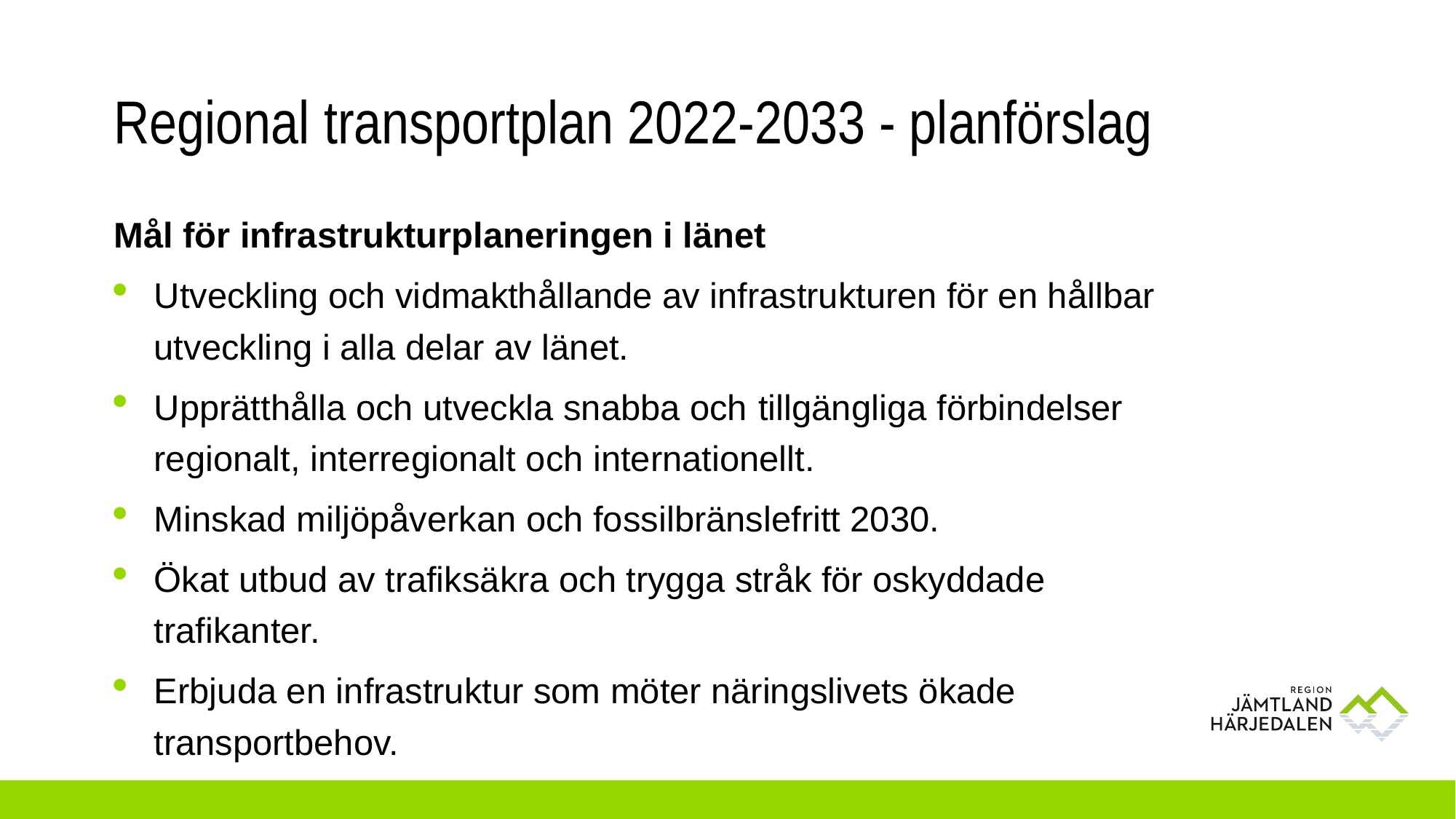

# Regional transportplan 2022-2033 - planförslag
Mål för infrastrukturplaneringen i länet
Utveckling och vidmakthållande av infrastrukturen för en hållbar utveckling i alla delar av länet.
Upprätthålla och utveckla snabba och tillgängliga förbindelser regionalt, interregionalt och internationellt.
Minskad miljöpåverkan och fossilbränslefritt 2030.
Ökat utbud av trafiksäkra och trygga stråk för oskyddade trafikanter.
Erbjuda en infrastruktur som möter näringslivets ökade transportbehov.